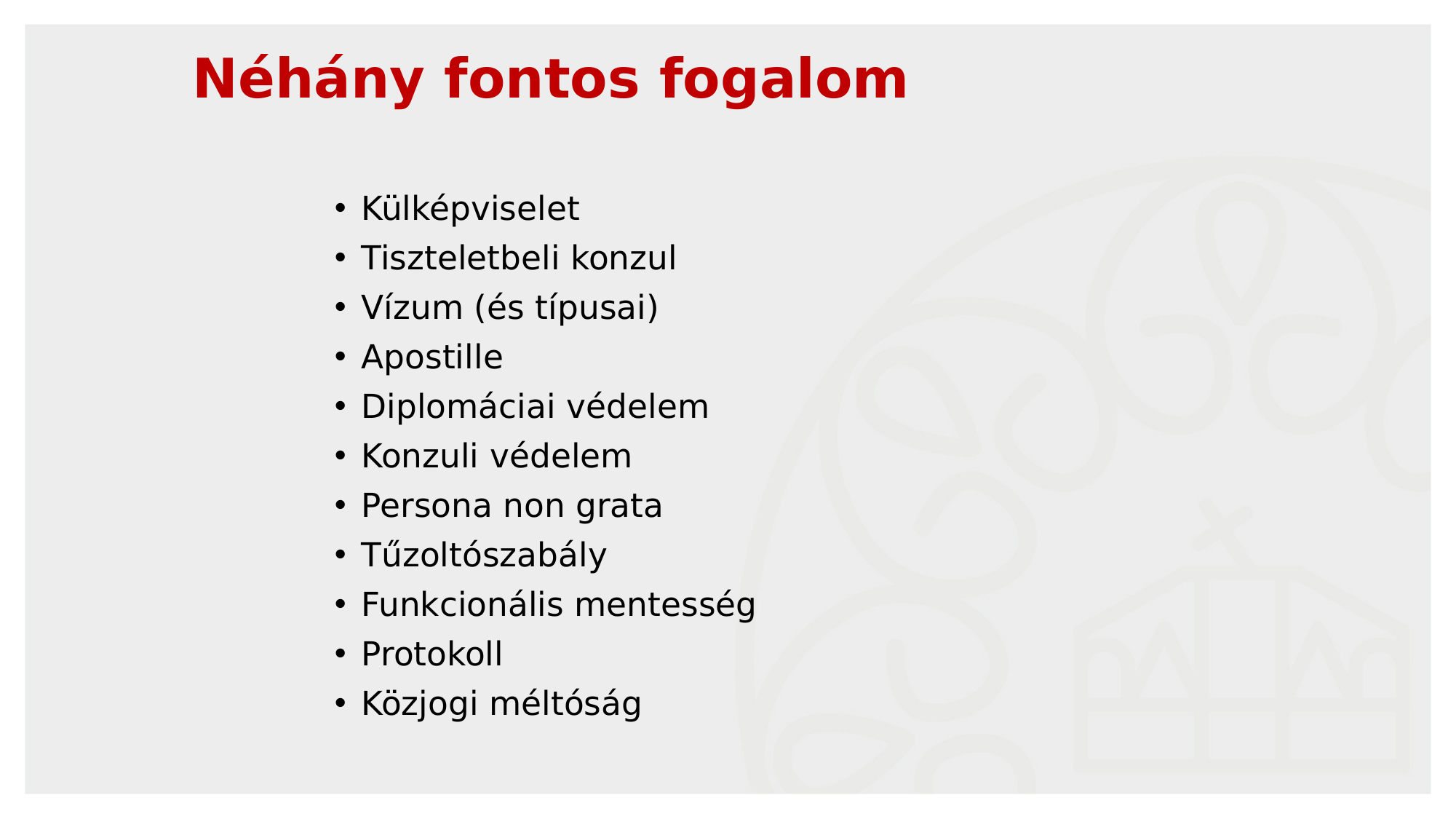

Néhány fontos fogalom
Külképviselet
Tiszteletbeli konzul
Vízum (és típusai)
Apostille
Diplomáciai védelem
Konzuli védelem
Persona non grata
Tűzoltószabály
Funkcionális mentesség
Protokoll
Közjogi méltóság